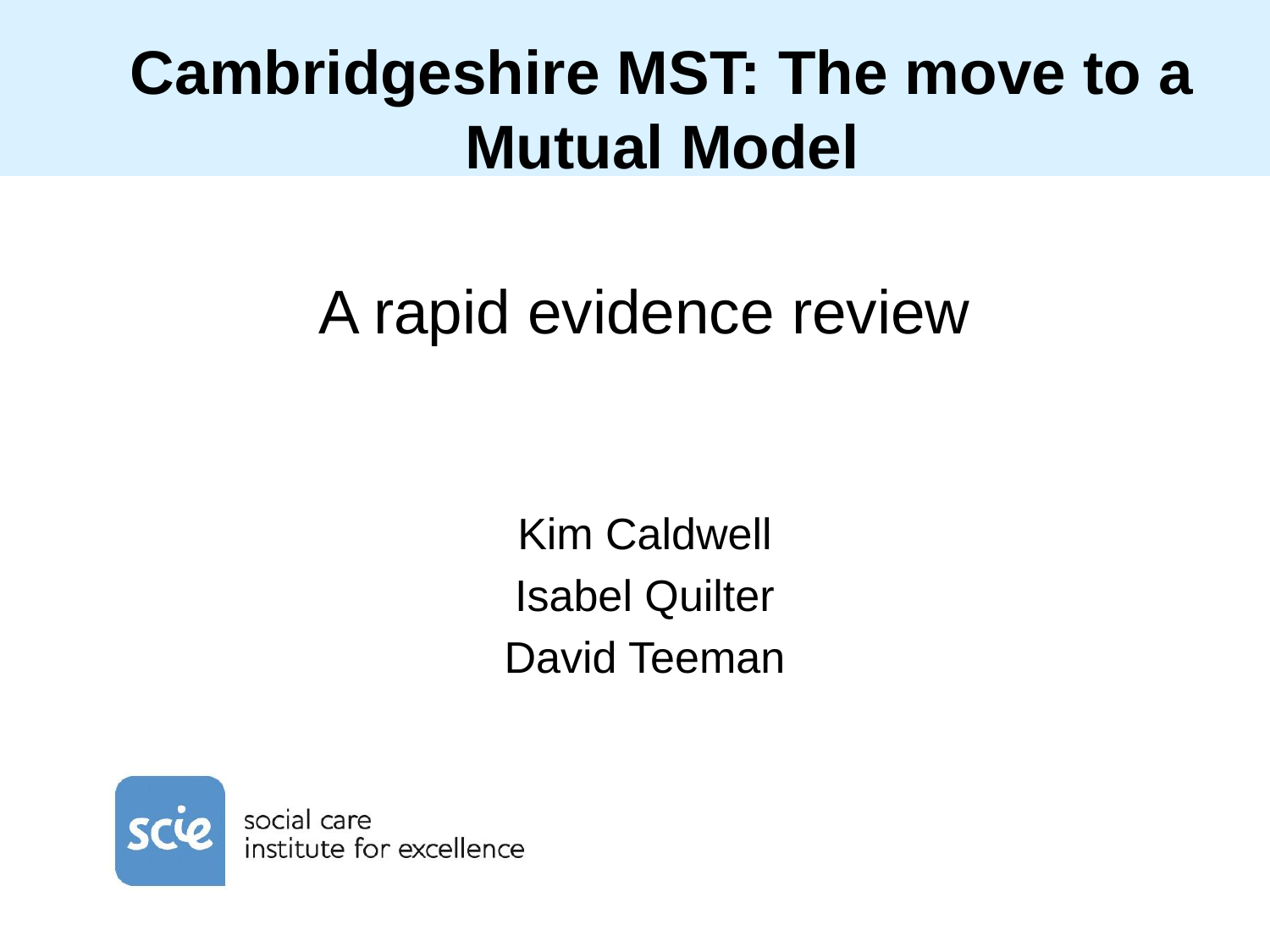

# Cambridgeshire MST: The move to a Mutual Model
A rapid evidence review

Kim Caldwell
Isabel Quilter
David Teeman